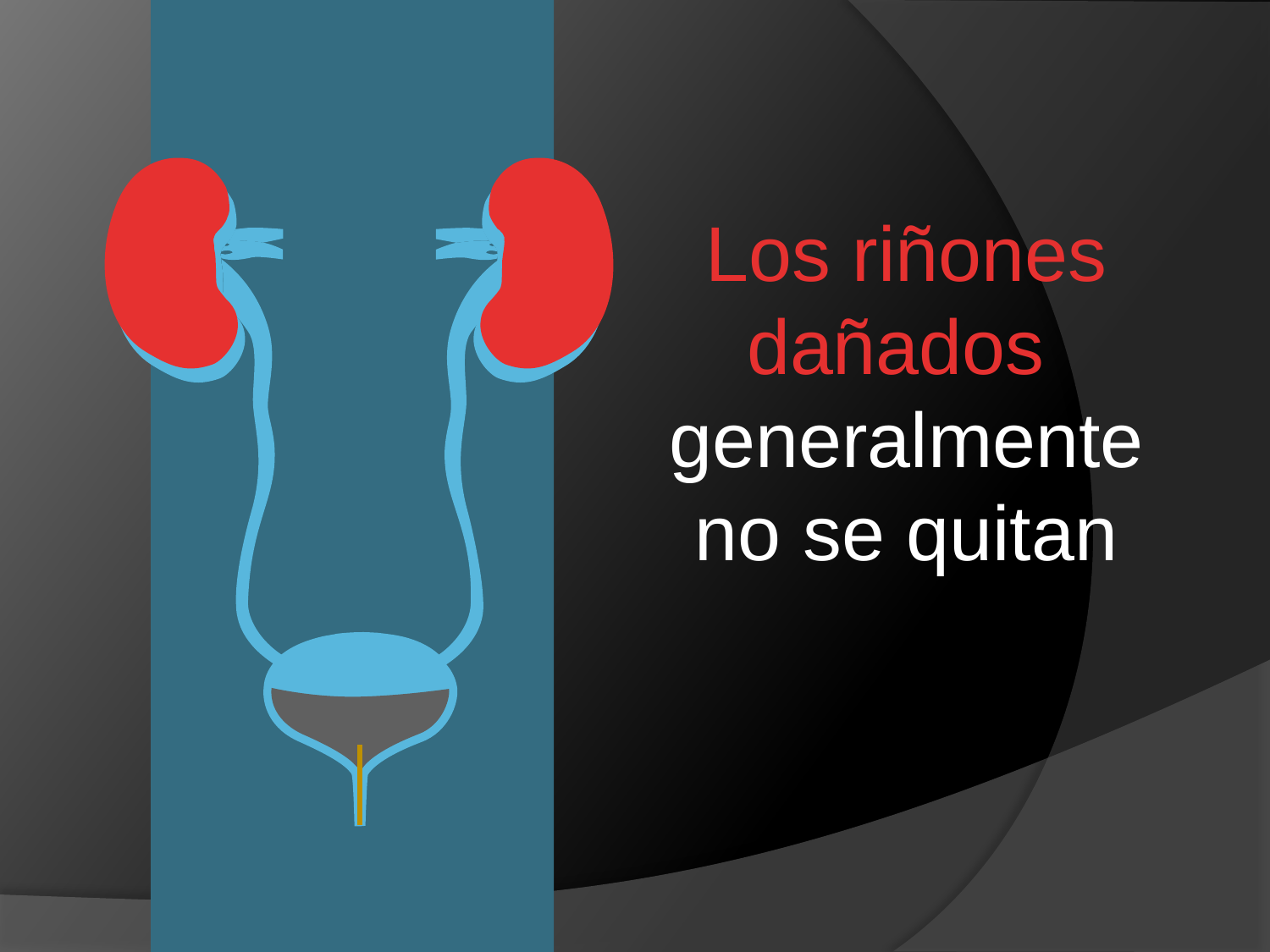

Los riñones dañados
generalmente no se quitan